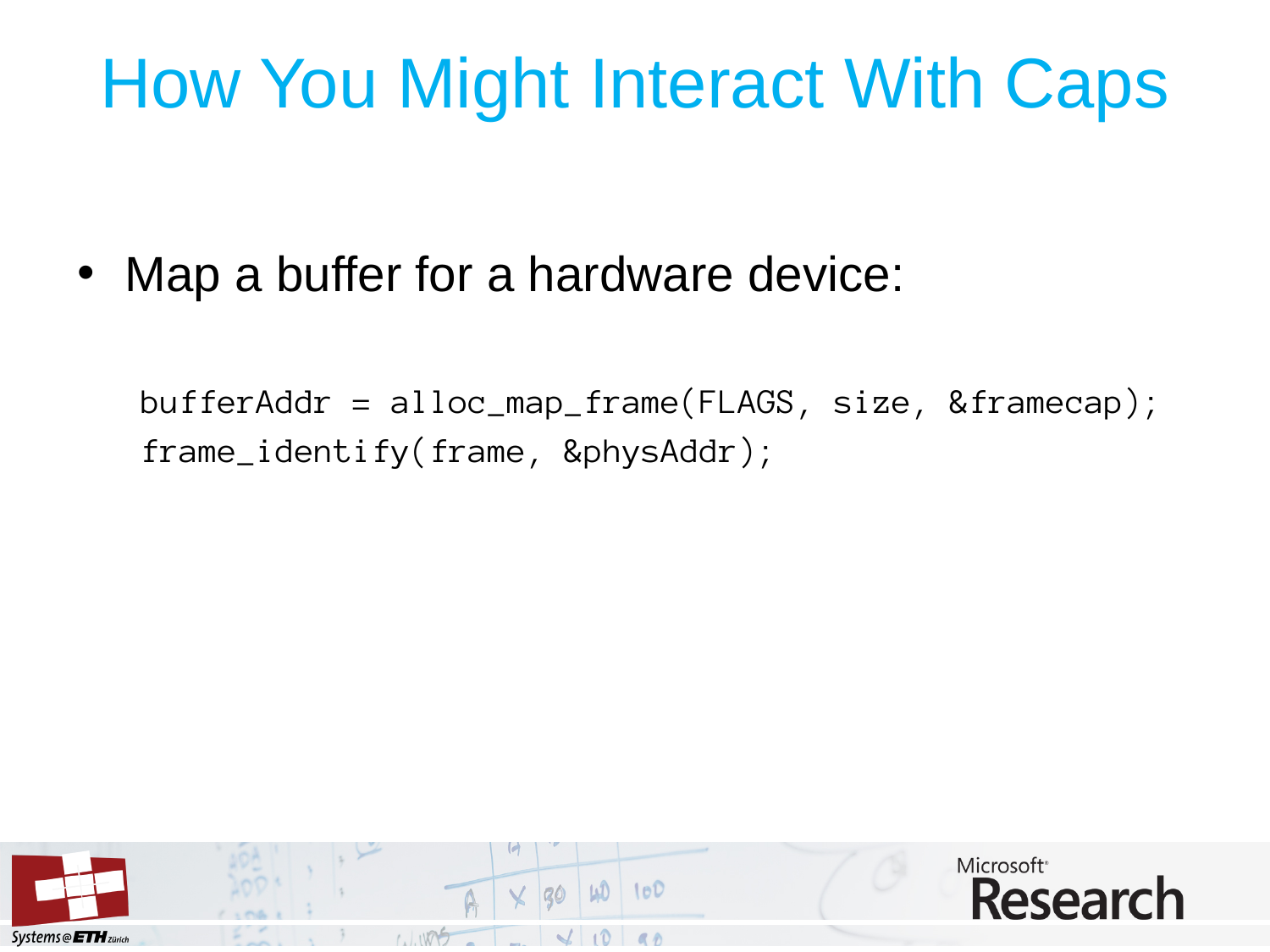

# How You Might Interact With Caps
Map a buffer for a hardware device:

bufferAddr = alloc_map_frame(FLAGS, size, &framecap);
frame_identify(frame, &physAddr);